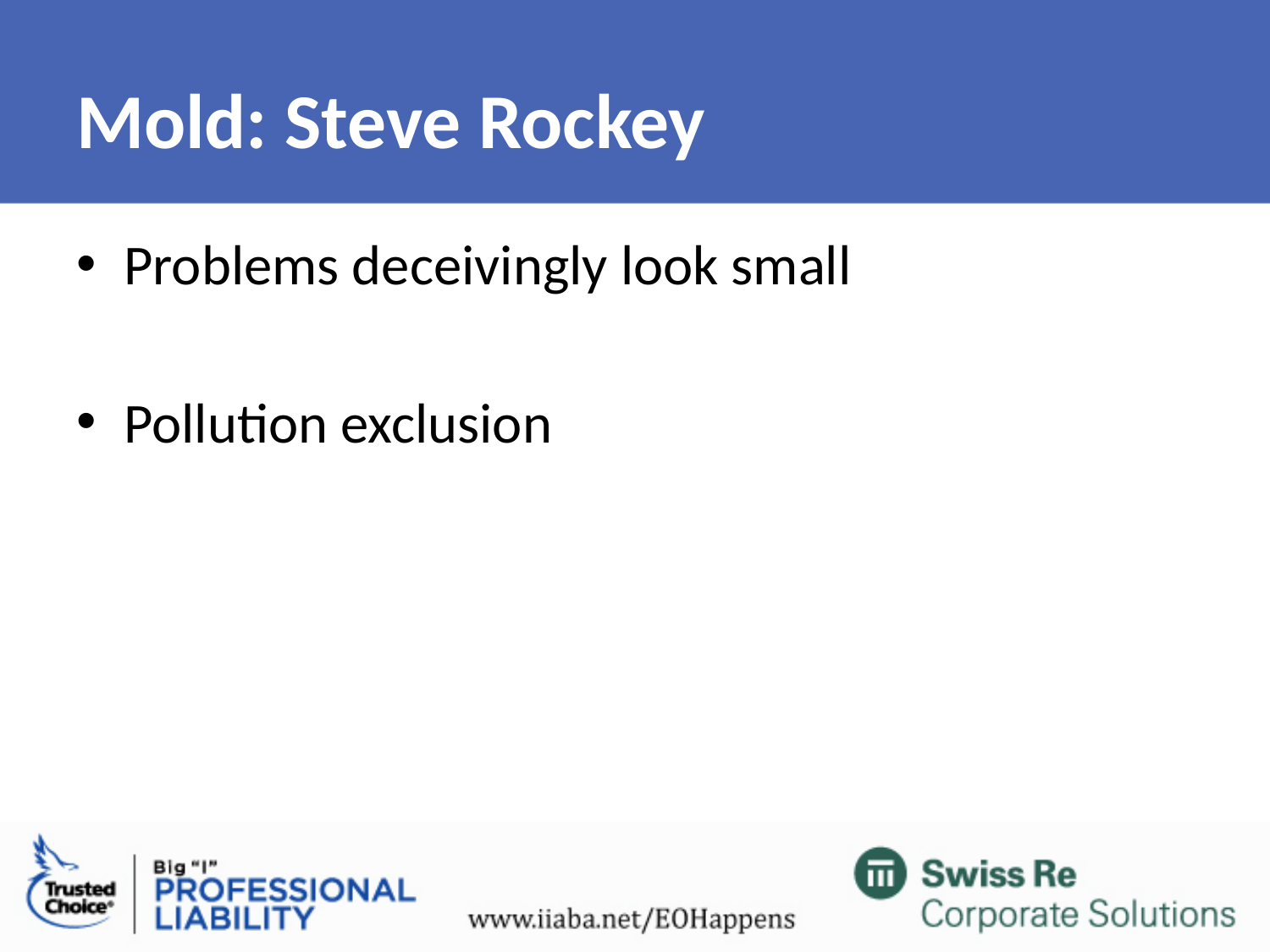

# Mold: Steve Rockey
Problems deceivingly look small

Pollution exclusion